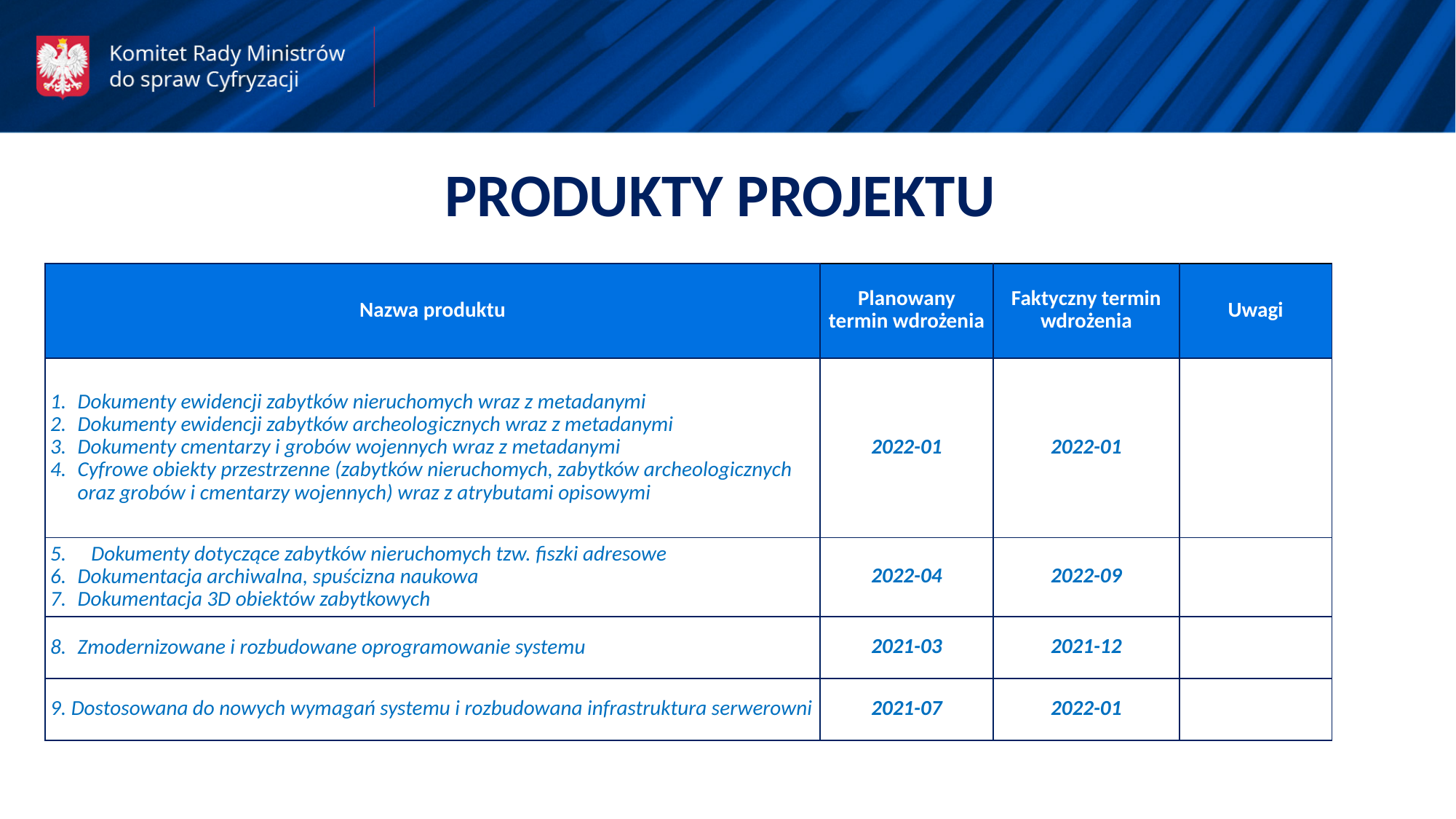

PRODUKTY PROJEKTU
| Nazwa produktu | Planowany termin wdrożenia | Faktyczny termin wdrożenia | Uwagi |
| --- | --- | --- | --- |
| Dokumenty ewidencji zabytków nieruchomych wraz z metadanymi Dokumenty ewidencji zabytków archeologicznych wraz z metadanymi Dokumenty cmentarzy i grobów wojennych wraz z metadanymi Cyfrowe obiekty przestrzenne (zabytków nieruchomych, zabytków archeologicznych oraz grobów i cmentarzy wojennych) wraz z atrybutami opisowymi | 2022-01 | 2022-01 |  |
| Dokumenty dotyczące zabytków nieruchomych tzw. fiszki adresowe Dokumentacja archiwalna, spuścizna naukowa Dokumentacja 3D obiektów zabytkowych | 2022-04 | 2022-09 |  |
| Zmodernizowane i rozbudowane oprogramowanie systemu | 2021-03 | 2021-12 |  |
| 9. Dostosowana do nowych wymagań systemu i rozbudowana infrastruktura serwerowni | 2021-07 | 2022-01 |  |